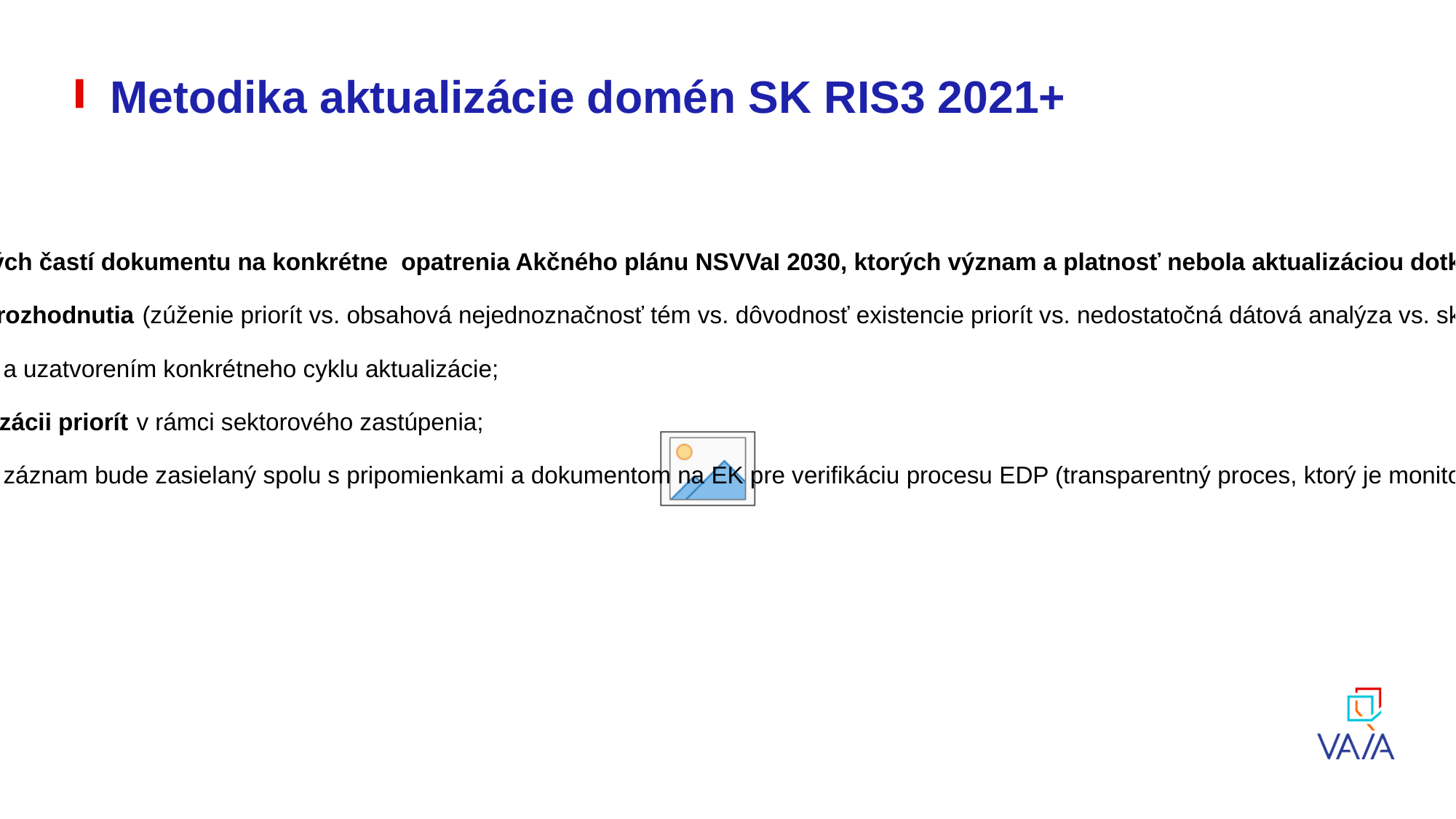

# Metodika aktualizácie domén SK RIS3 2021+
Zmena oproti pôvodného EDP procesu:
Metodický prístup k redukcii obsahu v aktualizácii zohľadňuje jasné prepojenie vypustených častí dokumentu na konkrétne  opatrenia Akčného plánu NSVVaI 2030, ktorých význam a platnosť nebola aktualizáciou dotknutá (tzv. Horizontálne potreby pre úspešnú transformáciu z pôvodného dokumentu);
Obmena spôsobu práce pracovných skupín v závislosti na náročnosti potreby cieľového rozhodnutia (zúženie priorít vs. obsahová nejednoznačnosť tém vs. dôvodnosť existencie priorít vs. nedostatočná dátová analýza vs. skutočná dostupnosť výskumných kapacít v SR, atď.);
Práca pracovných skupín koordinovaná vždy s jasným záverom a výstupom zo stretnutia a uzatvorením konkrétneho cyklu aktualizácie;
Rovnocenný hlas každého člena pracovnej skupiny s rovnocenným významom pri aktualizácii priorít v rámci sektorového zastúpenia;
Tvorba auditného záznamu na základe zápisov zo stretnutí pre Európsku komisiu, auditný záznam bude zasielaný spolu s pripomienkami a dokumentom na EK pre verifikáciu procesu EDP (transparentný proces, ktorý je monitorovateľný).